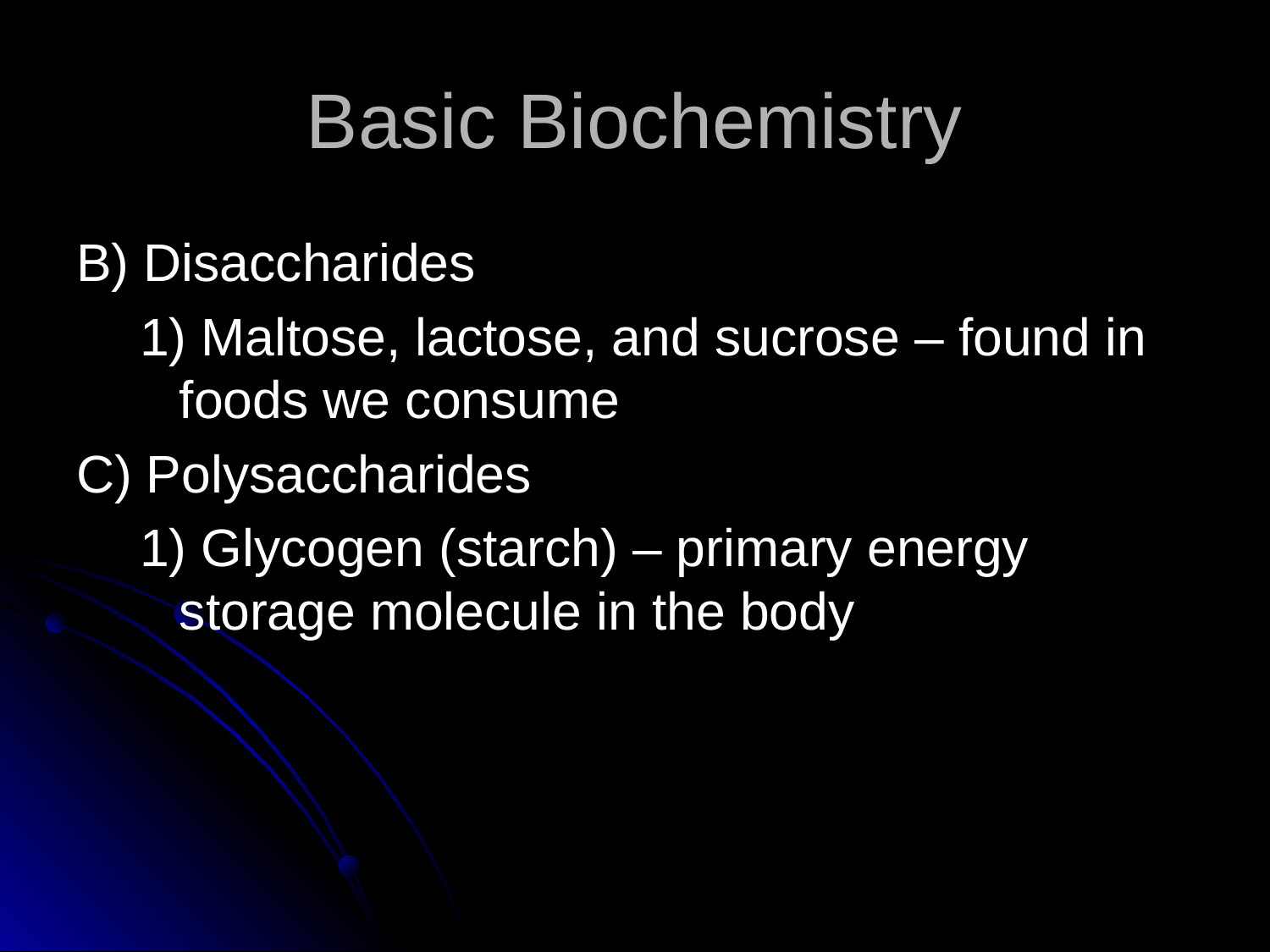

# Basic Biochemistry
B) Disaccharides
1) Maltose, lactose, and sucrose – found in foods we consume
C) Polysaccharides
1) Glycogen (starch) – primary energy storage molecule in the body